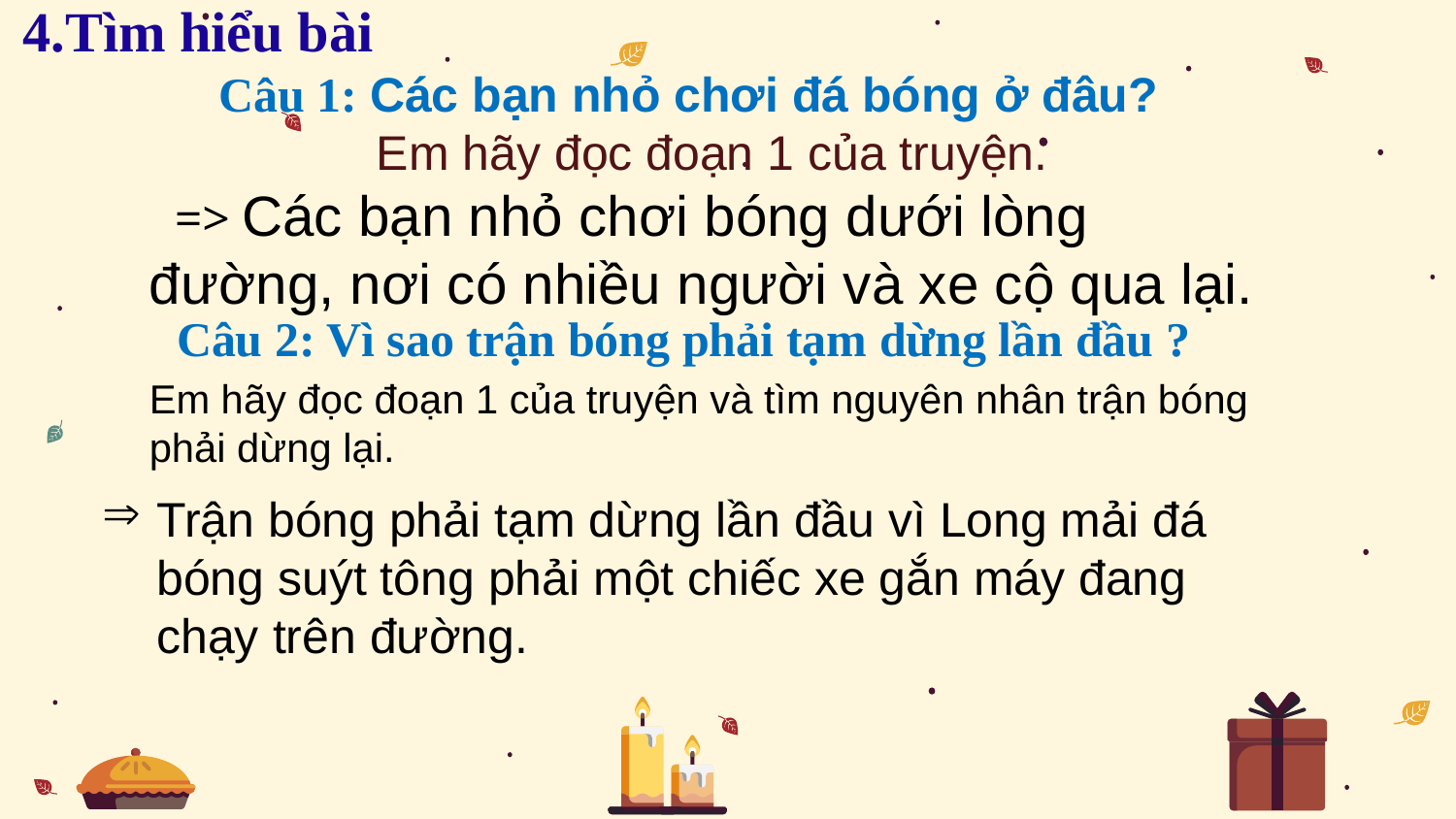

4.Tìm hiểu bài
# Câu 1: Các bạn nhỏ chơi đá bóng ở đâu?
                  Em hãy đọc đoạn 1 của truyện.
  => Các bạn nhỏ chơi bóng dưới lòng đường, nơi có nhiều người và xe cộ qua lại.
Em hãy đọc đoạn 1 của truyện và tìm nguyên nhân trận bóng phải dừng lại.
Câu 2: Vì sao trận bóng phải tạm dừng lần đầu ?
Trận bóng phải tạm dừng lần đầu vì Long mải đá bóng suýt tông phải một chiếc xe gắn máy đang chạy trên đường.